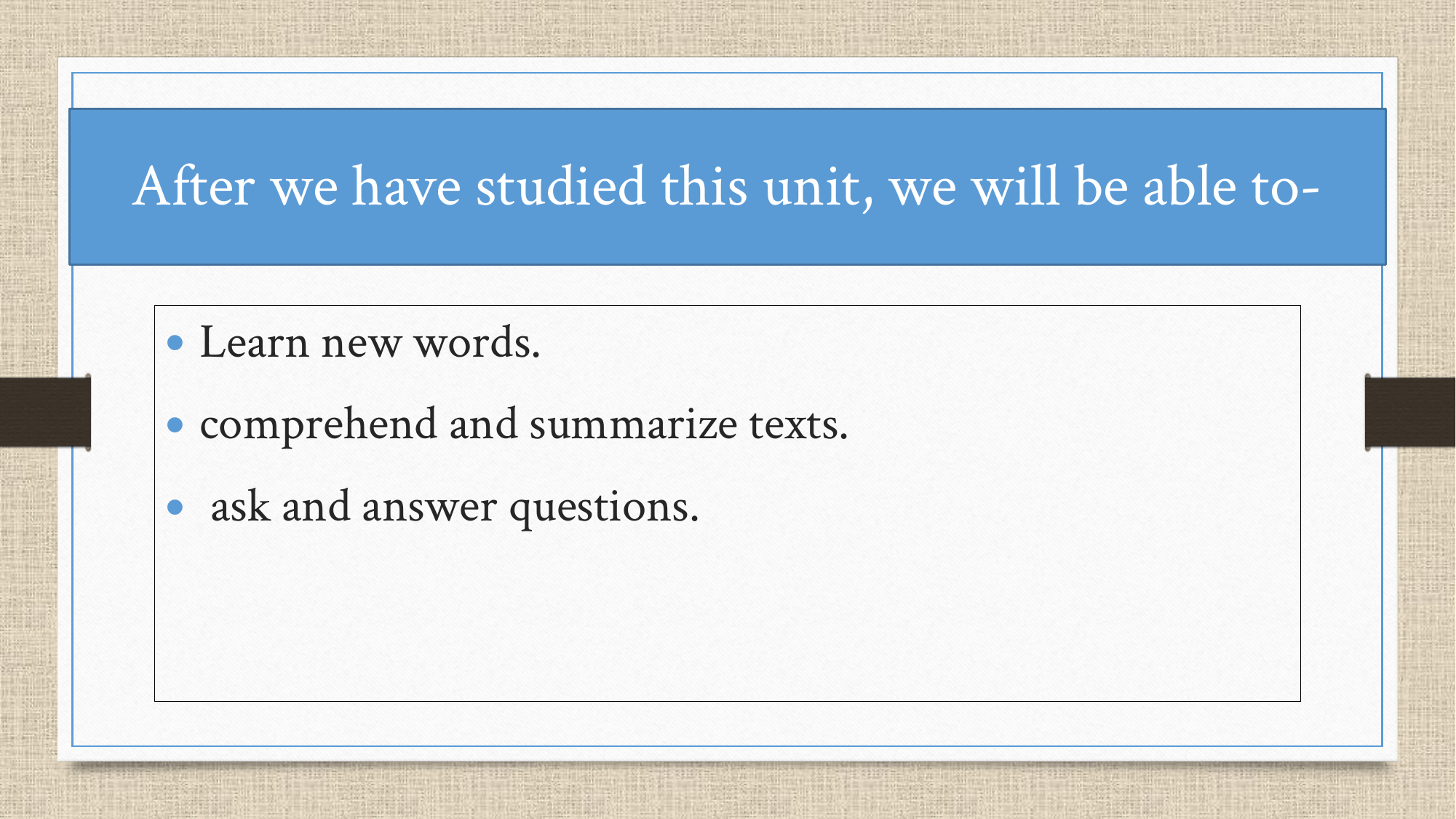

# After we have studied this unit, we will be able to-
Learn new words.
comprehend and summarize texts.
 ask and answer questions.